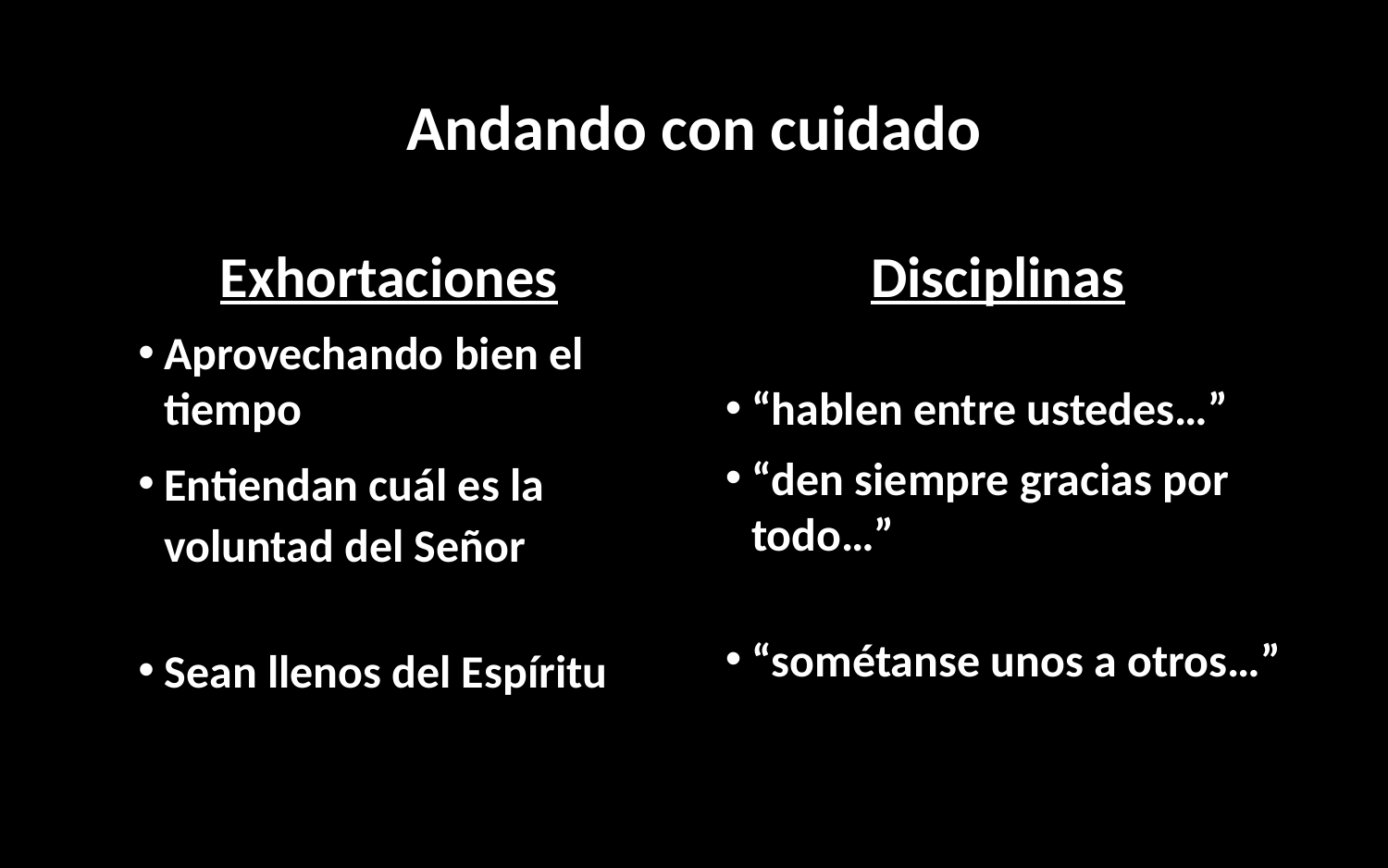

# Andando con cuidado
Exhortaciones
Disciplinas
Aprovechando bien el tiempo
Entiendan cuál es la voluntad del Señor
Sean llenos del Espíritu
“hablen entre ustedes…”
“den siempre gracias por todo…”
“sométanse unos a otros…”